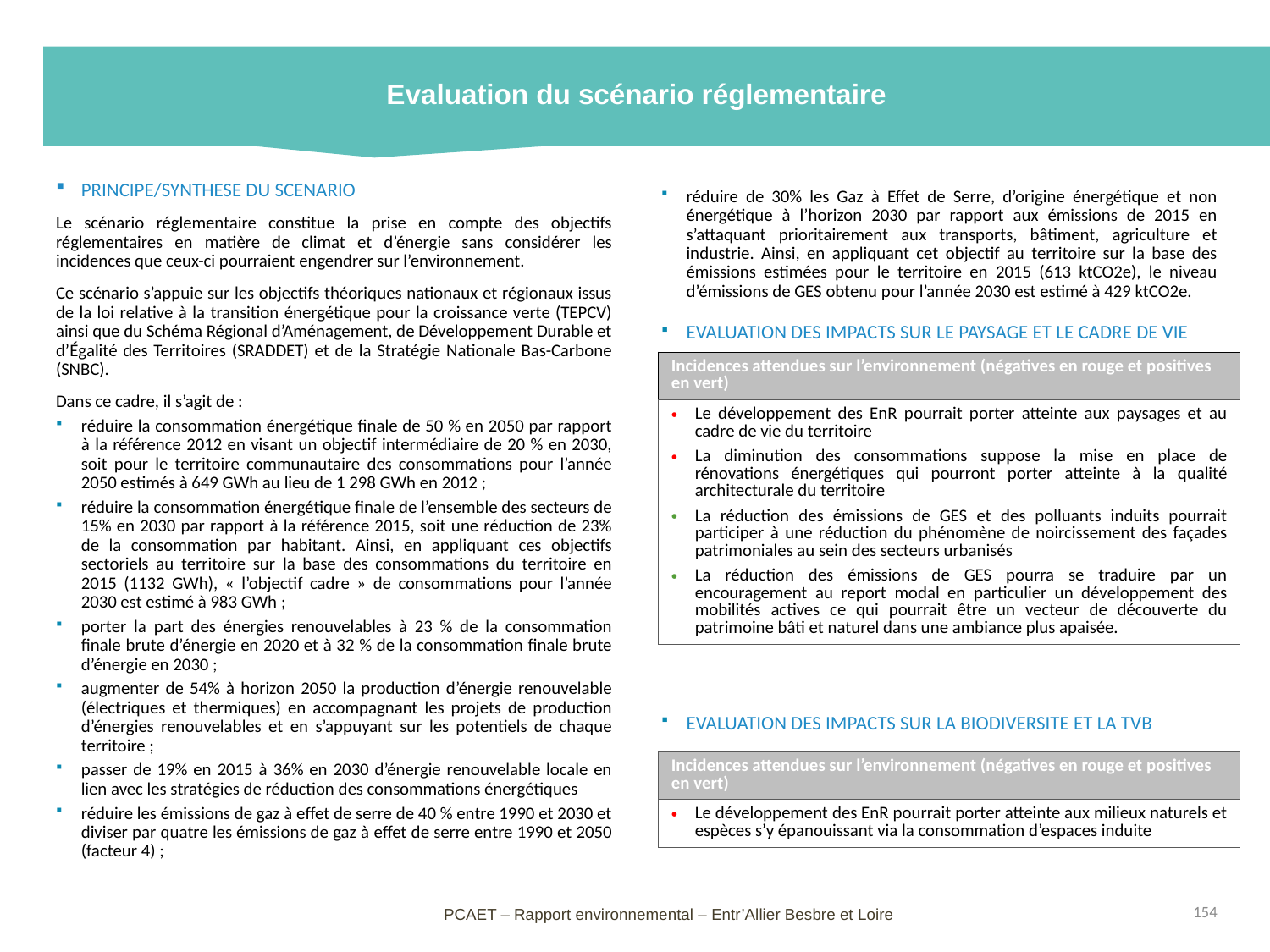

Evaluation du scénario réglementaire
PRINCIPE/SYNTHESE DU SCENARIO
Le scénario réglementaire constitue la prise en compte des objectifs réglementaires en matière de climat et d’énergie sans considérer les incidences que ceux-ci pourraient engendrer sur l’environnement.
Ce scénario s’appuie sur les objectifs théoriques nationaux et régionaux issus de la loi relative à la transition énergétique pour la croissance verte (TEPCV) ainsi que du Schéma Régional d’Aménagement, de Développement Durable et d’Égalité des Territoires (SRADDET) et de la Stratégie Nationale Bas-Carbone (SNBC).
Dans ce cadre, il s’agit de :
réduire la consommation énergétique finale de 50 % en 2050 par rapport à la référence 2012 en visant un objectif intermédiaire de 20 % en 2030, soit pour le territoire communautaire des consommations pour l’année 2050 estimés à 649 GWh au lieu de 1 298 GWh en 2012 ;
réduire la consommation énergétique finale de l’ensemble des secteurs de 15% en 2030 par rapport à la référence 2015, soit une réduction de 23% de la consommation par habitant. Ainsi, en appliquant ces objectifs sectoriels au territoire sur la base des consommations du territoire en 2015 (1132 GWh), « l’objectif cadre » de consommations pour l’année 2030 est estimé à 983 GWh ;
porter la part des énergies renouvelables à 23 % de la consommation finale brute d’énergie en 2020 et à 32 % de la consommation finale brute d’énergie en 2030 ;
augmenter de 54% à horizon 2050 la production d’énergie renouvelable (électriques et thermiques) en accompagnant les projets de production d’énergies renouvelables et en s’appuyant sur les potentiels de chaque territoire ;
passer de 19% en 2015 à 36% en 2030 d’énergie renouvelable locale en lien avec les stratégies de réduction des consommations énergétiques
réduire les émissions de gaz à effet de serre de 40 % entre 1990 et 2030 et diviser par quatre les émissions de gaz à effet de serre entre 1990 et 2050 (facteur 4) ;

réduire de 30% les Gaz à Effet de Serre, d’origine énergétique et non énergétique à l’horizon 2030 par rapport aux émissions de 2015 en s’attaquant prioritairement aux transports, bâtiment, agriculture et industrie. Ainsi, en appliquant cet objectif au territoire sur la base des émissions estimées pour le territoire en 2015 (613 ktCO2e), le niveau d’émissions de GES obtenu pour l’année 2030 est estimé à 429 ktCO2e.
EVALUATION DES IMPACTS SUR LE PAYSAGE ET LE CADRE DE VIE

EVALUATION DES IMPACTS SUR LA BIODIVERSITE ET LA TVB

| Incidences attendues sur l’environnement (négatives en rouge et positives en vert) |
| --- |
| Le développement des EnR pourrait porter atteinte aux paysages et au cadre de vie du territoire La diminution des consommations suppose la mise en place de rénovations énergétiques qui pourront porter atteinte à la qualité architecturale du territoire La réduction des émissions de GES et des polluants induits pourrait participer à une réduction du phénomène de noircissement des façades patrimoniales au sein des secteurs urbanisés La réduction des émissions de GES pourra se traduire par un encouragement au report modal en particulier un développement des mobilités actives ce qui pourrait être un vecteur de découverte du patrimoine bâti et naturel dans une ambiance plus apaisée. |
| Incidences attendues sur l’environnement (négatives en rouge et positives en vert) |
| --- |
| Le développement des EnR pourrait porter atteinte aux milieux naturels et espèces s’y épanouissant via la consommation d’espaces induite |
154